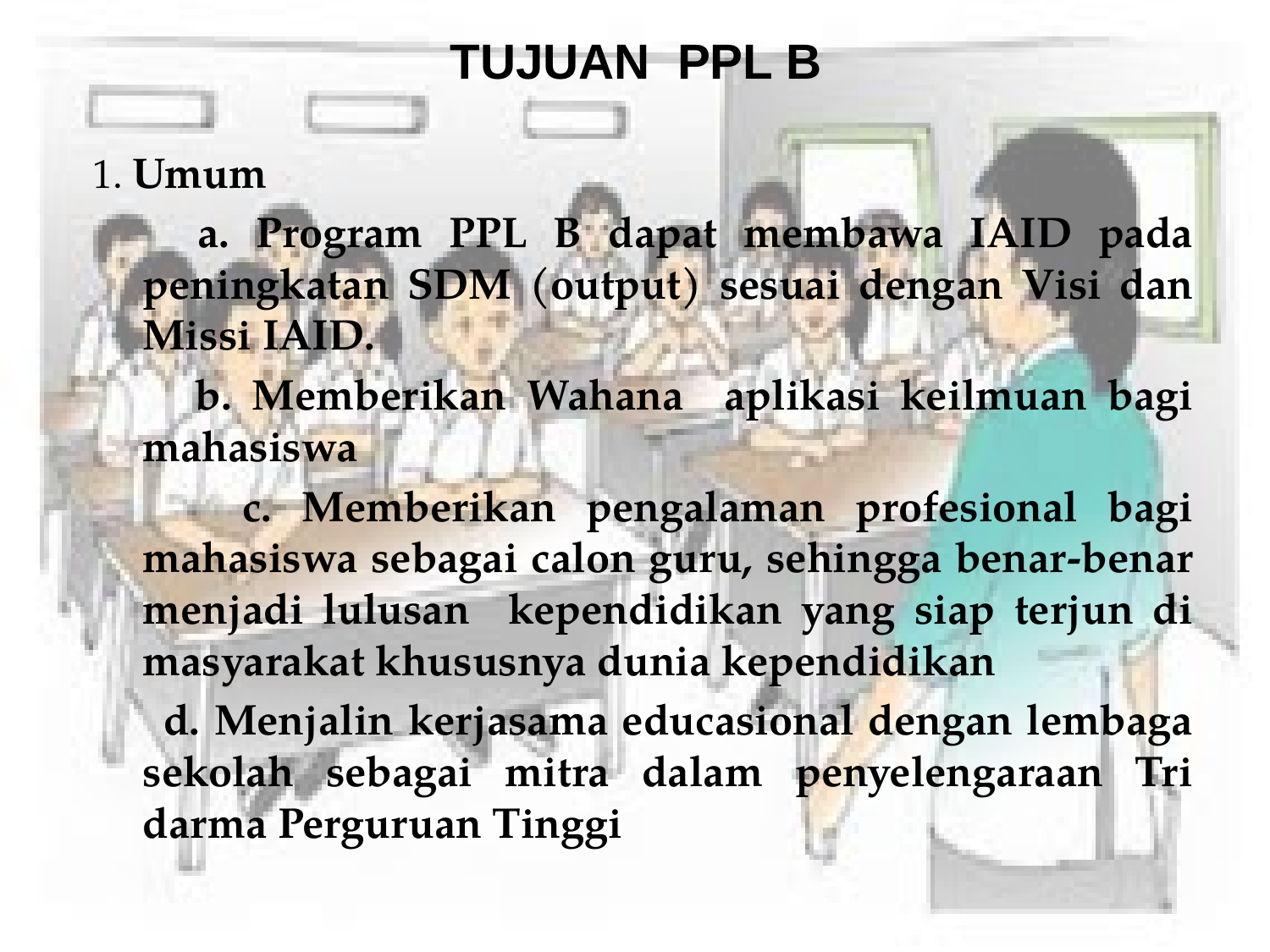

# TUJUAN  PPL B
1. Umum
    a. Program PPL B dapat membawa IAID pada peningkatan SDM (output) sesuai dengan Visi dan Missi IAID.
     b. Memberikan Wahana  aplikasi keilmuan bagi mahasiswa
     c. Memberikan pengalaman profesional bagi mahasiswa sebagai calon guru, sehingga benar-benar menjadi lulusan  kependidikan yang siap terjun di masyarakat khususnya dunia kependidikan
     d. Menjalin kerjasama educasional dengan lembaga sekolah sebagai mitra dalam penyelengaraan Tri darma Perguruan Tinggi